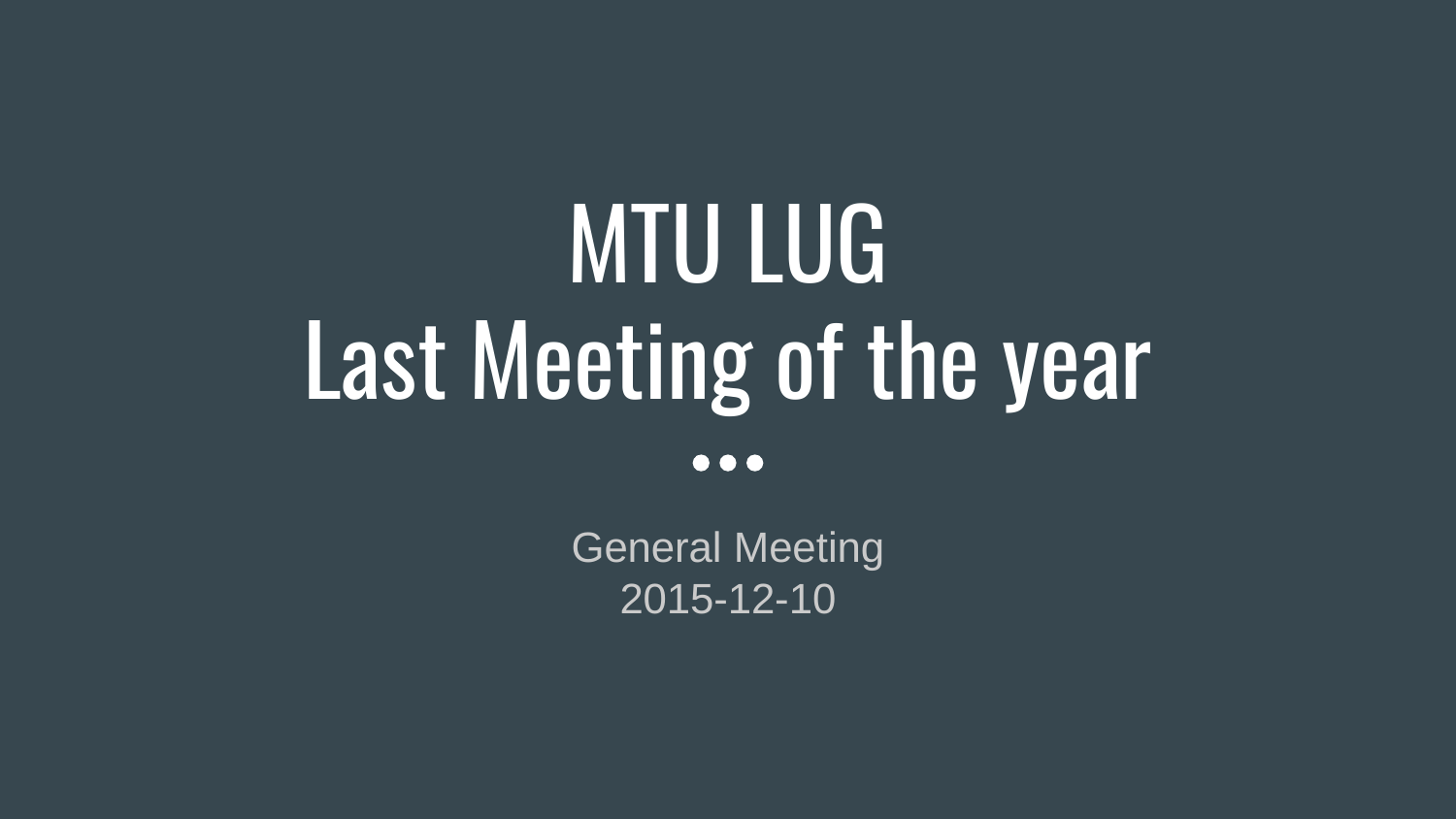

# MTU LUG
Last Meeting of the year
General Meeting
2015-12-10